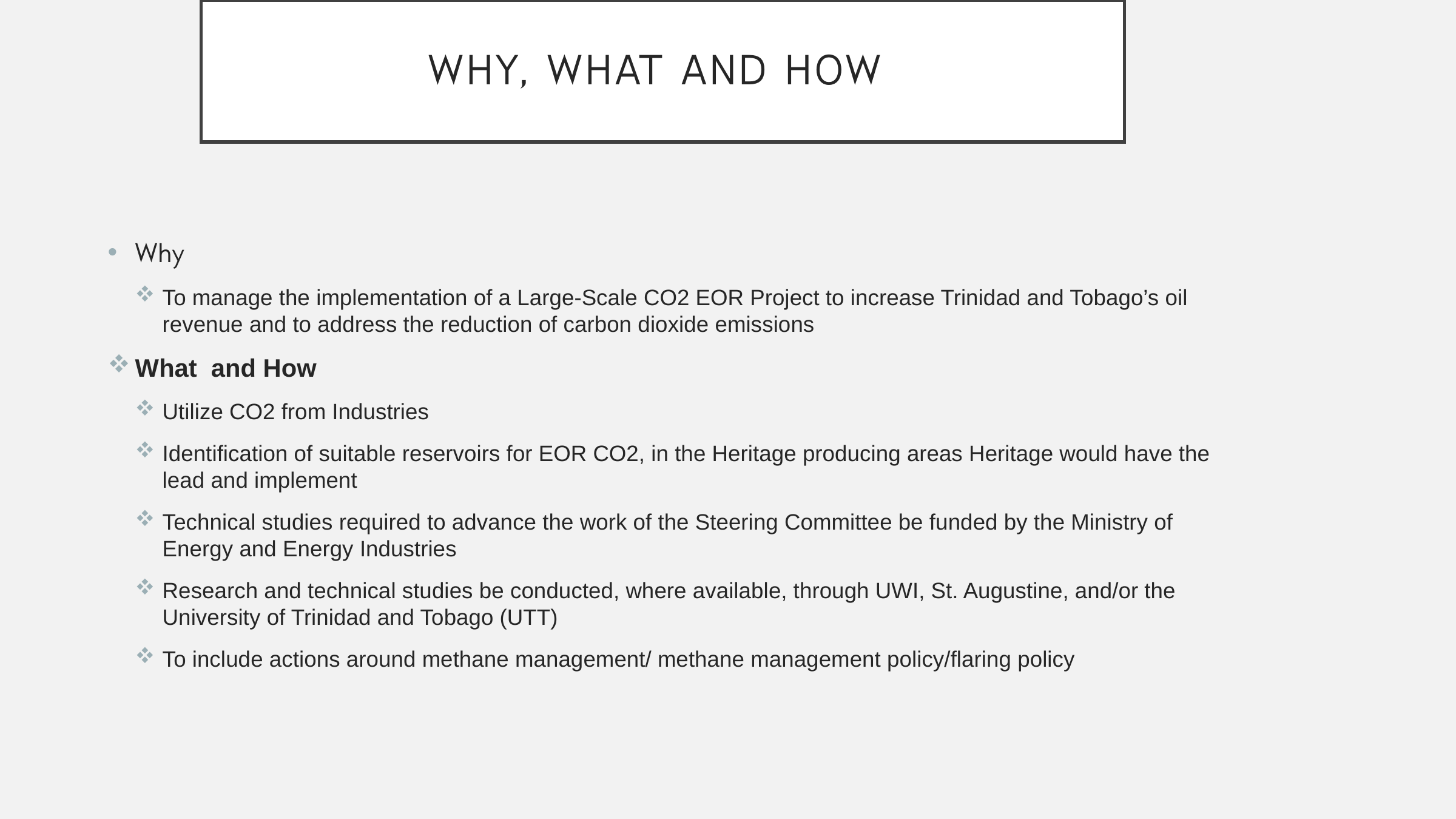

# Why, what and how
Why
To manage the implementation of a Large-Scale CO2 EOR Project to increase Trinidad and Tobago’s oil revenue and to address the reduction of carbon dioxide emissions
What  and How
Utilize CO2 from Industries
Identification of suitable reservoirs for EOR CO2, in the Heritage producing areas Heritage would have the lead and implement
Technical studies required to advance the work of the Steering Committee be funded by the Ministry of Energy and Energy Industries
Research and technical studies be conducted, where available, through UWI, St. Augustine, and/or the University of Trinidad and Tobago (UTT)
To include actions around methane management/ methane management policy/flaring policy